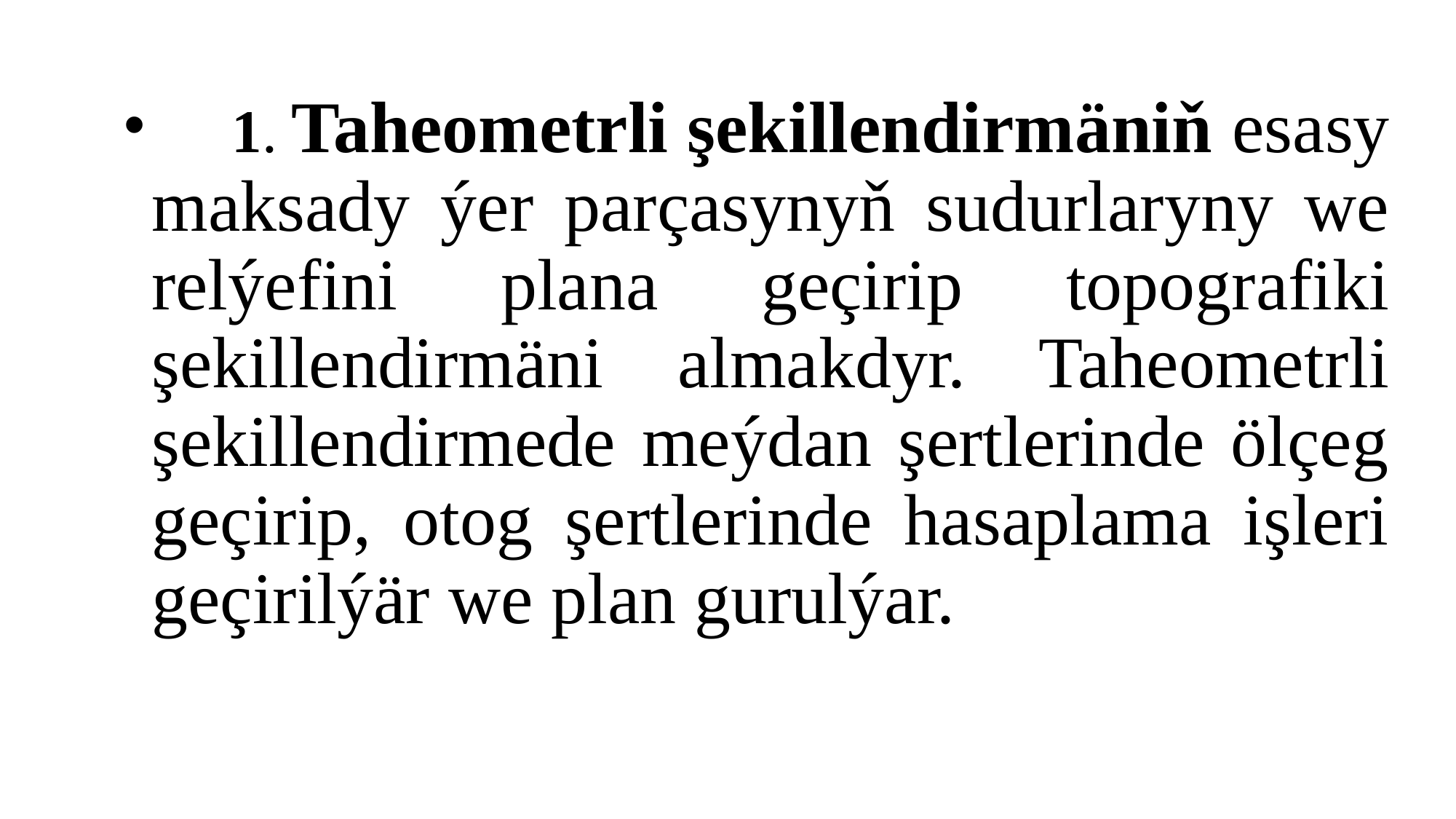

1. Taheometrli şekillendirmäniň esasy maksady ýer parçasynyň sudurlaryny we relýefini plana geçirip topografiki şekillendirmäni almakdyr. Taheometrli şekillendirmede meýdan şertlerinde ölçeg geçirip, otog şertlerinde hasaplama işleri geçirilýär we plan gurulýar.